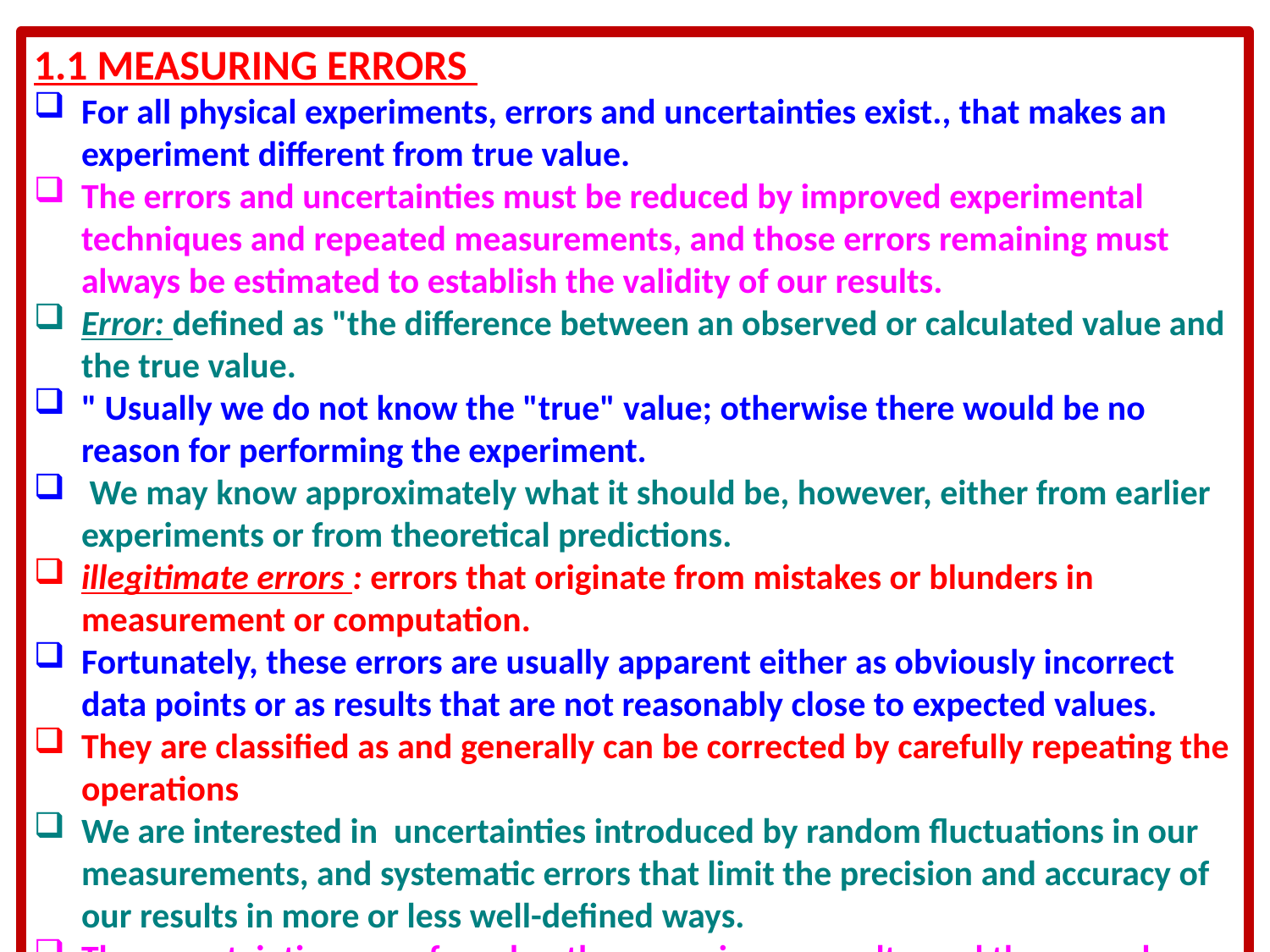

1.1 MEASURING ERRORS
For all physical experiments, errors and uncertainties exist., that makes an experiment different from true value.
The errors and uncertainties must be reduced by improved experimental techniques and repeated measurements, and those errors remaining must always be estimated to establish the validity of our results.
Error: defined as "the difference between an observed or calculated value and the true value.
" Usually we do not know the "true" value; otherwise there would be no reason for performing the experiment.
 We may know approximately what it should be, however, either from earlier experiments or from theoretical predictions.
illegitimate errors : errors that originate from mistakes or blunders in measurement or computation.
Fortunately, these errors are usually apparent either as obviously incorrect data points or as results that are not reasonably close to expected values.
They are classified as and generally can be corrected by carefully repeating the operations
We are interested in  uncertainties introduced by random fluctuations in our measurements, and systematic errors that limit the precision and accuracy of our results in more or less well-defined ways.
The uncertainties are referred as the errors in our results, and the procedure for estimating them is called error analysis.